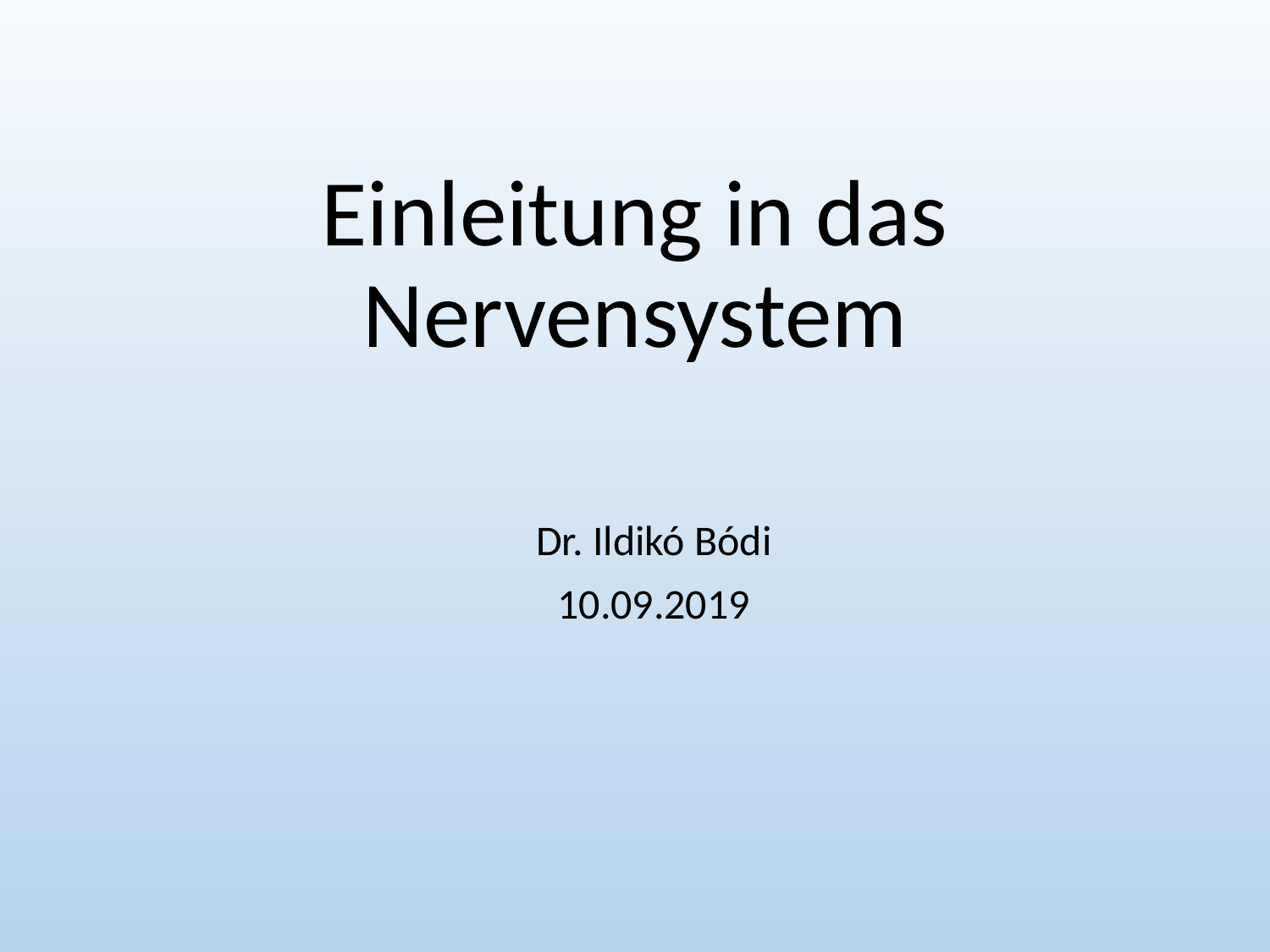

# Einleitung in das Nervensystem
Dr. Ildikó Bódi
10.09.2019